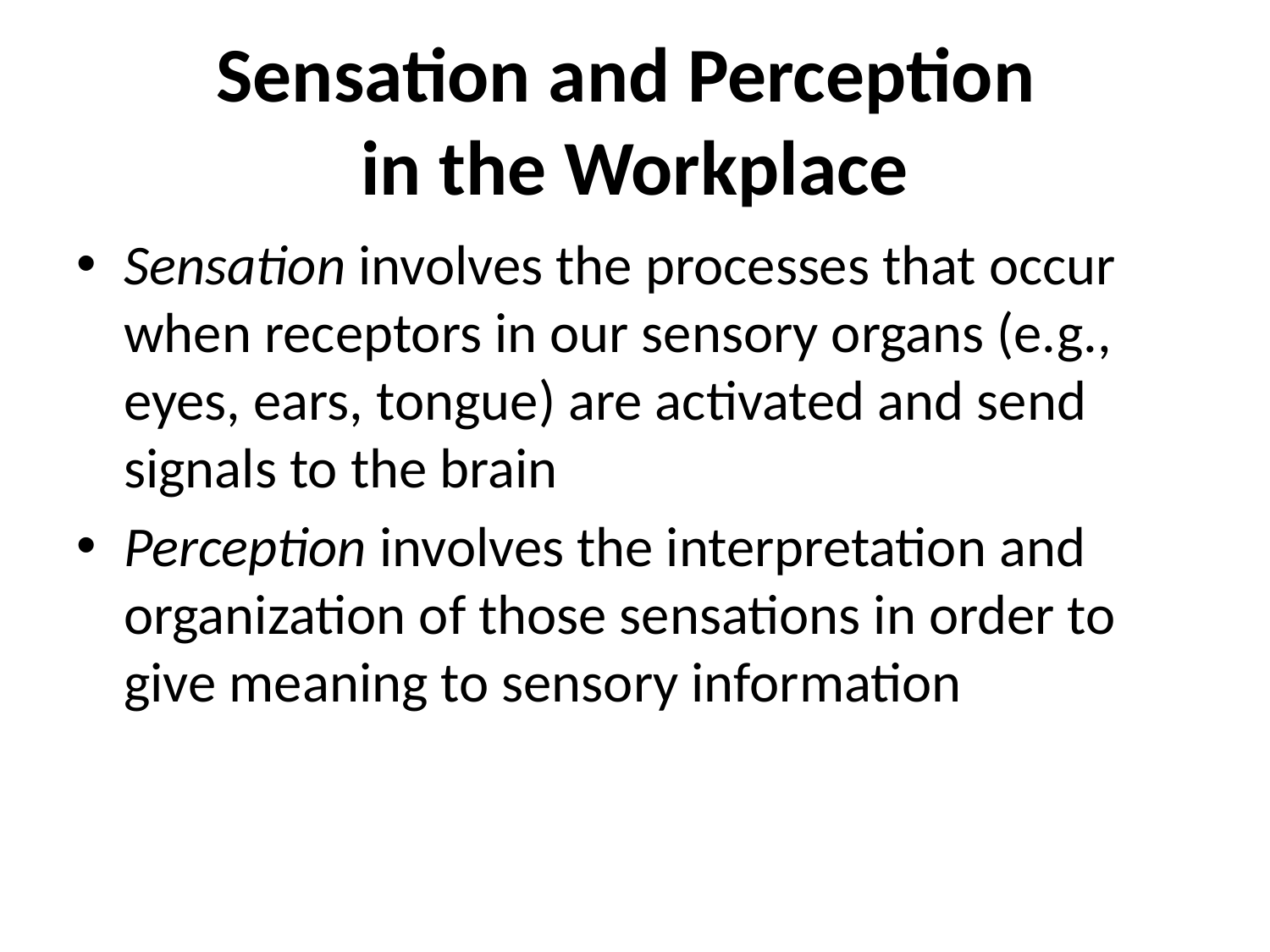

# Sensation and Perception in the Workplace
Sensation involves the processes that occur when receptors in our sensory organs (e.g., eyes, ears, tongue) are activated and send signals to the brain
Perception involves the interpretation and organization of those sensations in order to give meaning to sensory information